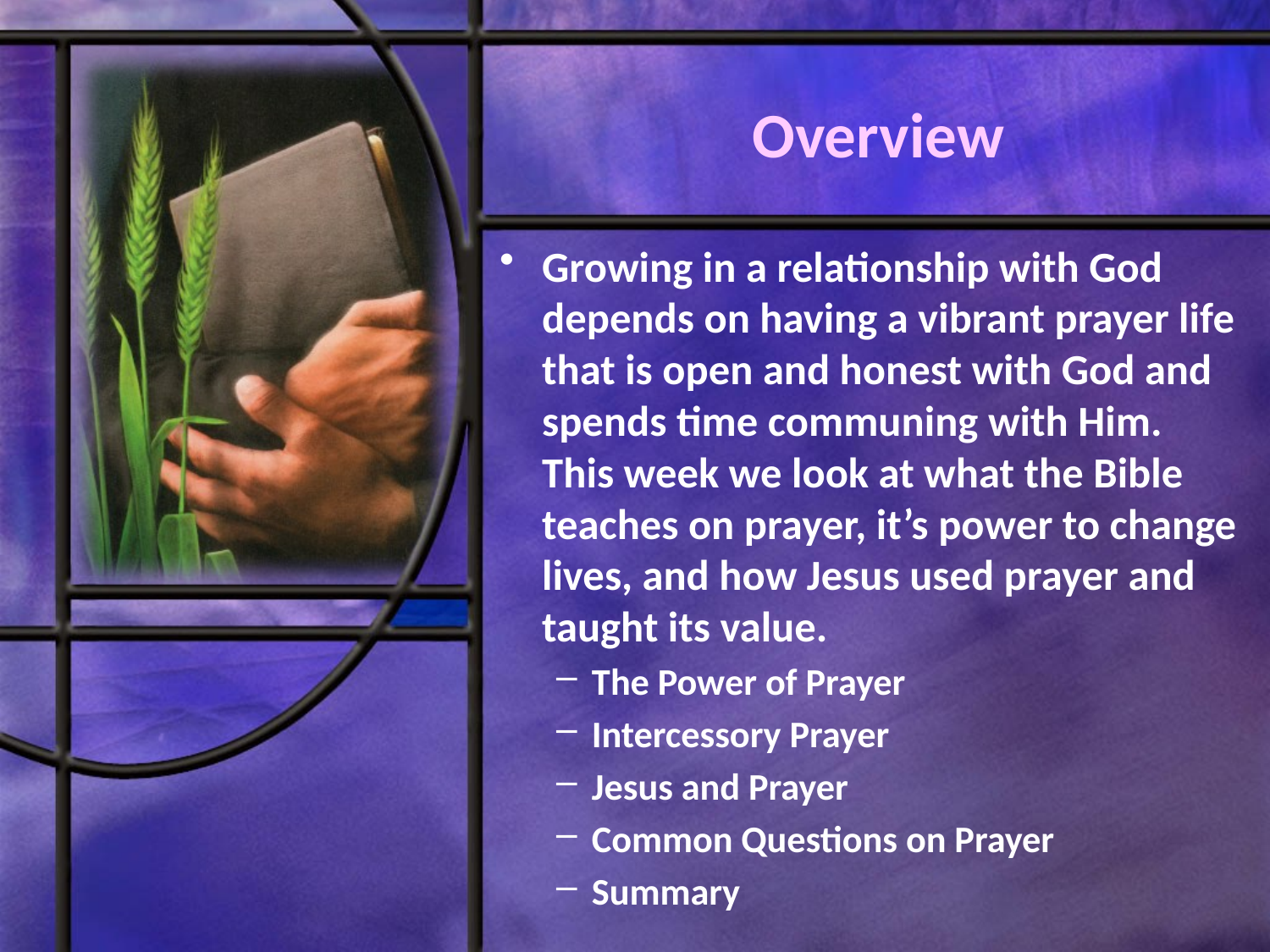

# Overview
Growing in a relationship with God depends on having a vibrant prayer life that is open and honest with God and spends time communing with Him.  This week we look at what the Bible teaches on prayer, it’s power to change lives, and how Jesus used prayer and taught its value.
The Power of Prayer
Intercessory Prayer
Jesus and Prayer
Common Questions on Prayer
Summary